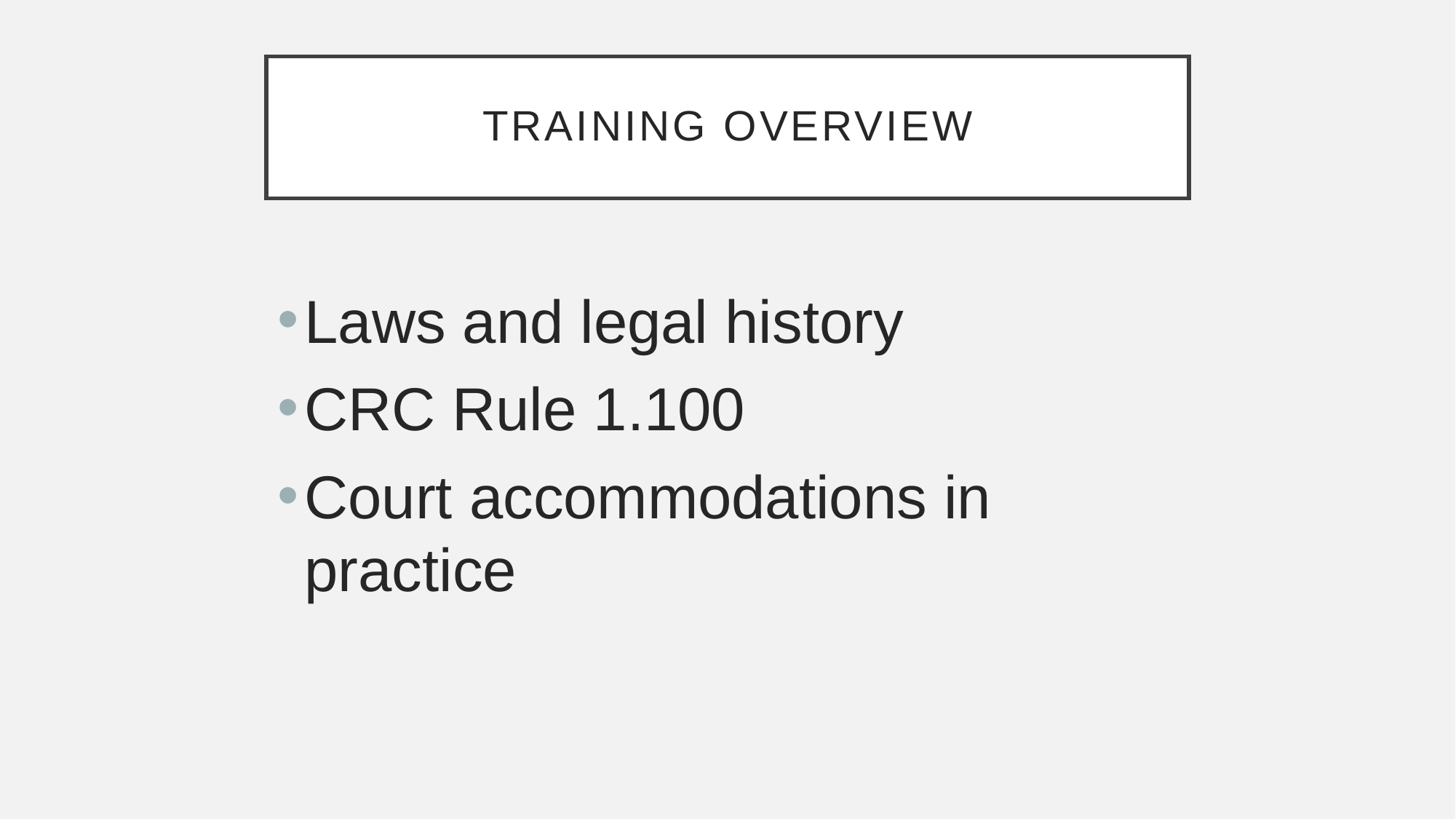

# Training overview
Laws and legal history
CRC Rule 1.100
Court accommodations in practice